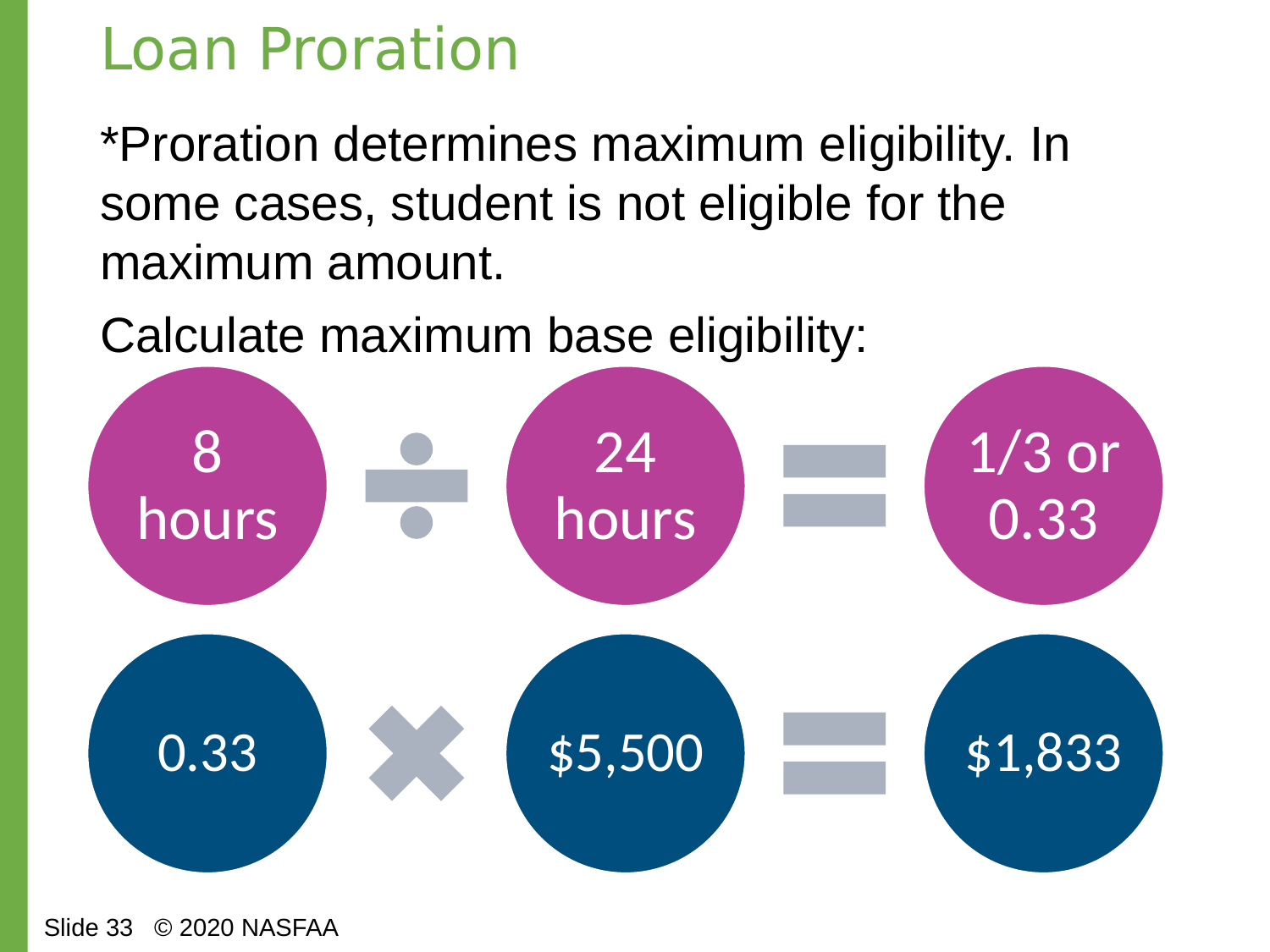

# Loan Proration
*Proration determines maximum eligibility. In some cases, student is not eligible for the maximum amount.
Calculate maximum base eligibility:

8 hours

24 hours

1/3 or 0.33
0.33

$5,500

$1,833
Slide 33   © 2020 NASFAA